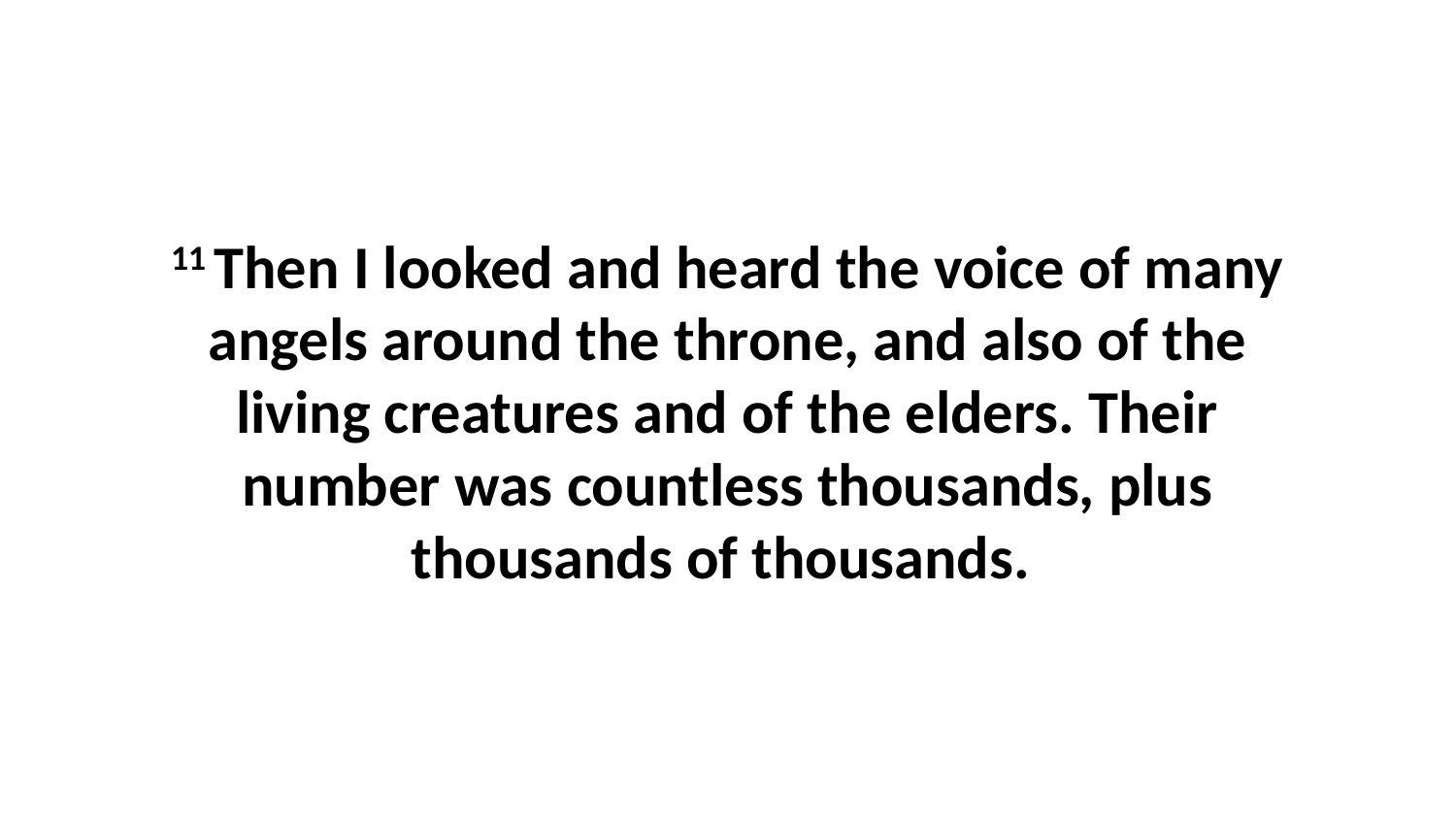

11 Then I looked and heard the voice of many angels around the throne, and also of the living creatures and of the elders. Their number was countless thousands, plus thousands of thousands.